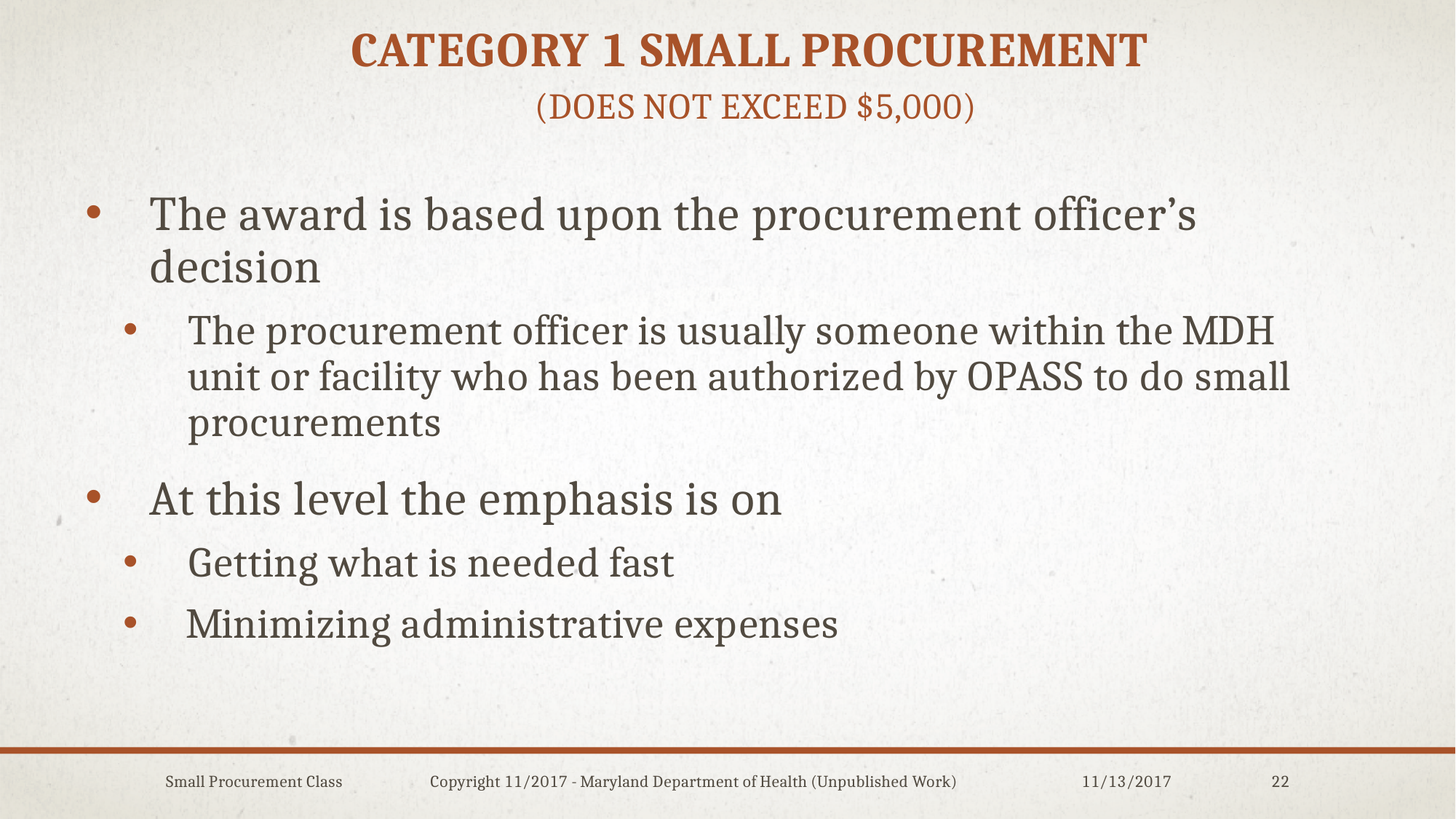

# Category 1 Small procurement (Does not exceed $5,000)
The award is based upon the procurement officer’s decision
The procurement officer is usually someone within the MDH unit or facility who has been authorized by OPASS to do small procurements
At this level the emphasis is on
Getting what is needed fast
Minimizing administrative expenses

Small Procurement Class                        Copyright 11/2017 - Maryland Department of Health (Unpublished Work)
11/13/2017
22